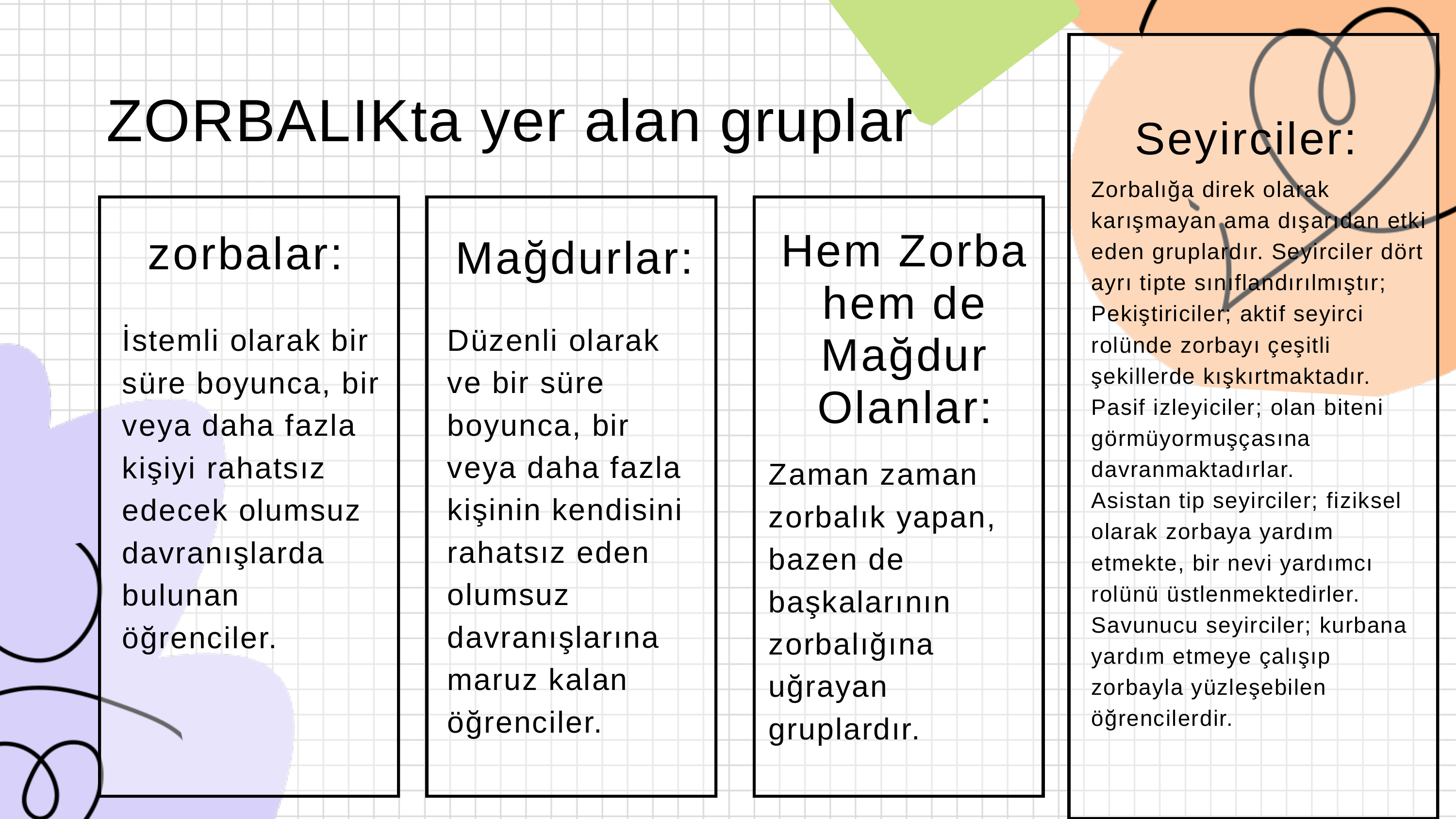

ZORBALIKta yer alan gruplar
Seyirciler:
Zorbalığa direk olarak karışmayan ama dışarıdan etki eden gruplardır. Seyirciler dört ayrı tipte sınıflandırılmıştır;
Pekiştiriciler; aktif seyirci rolünde zorbayı çeşitli şekillerde kışkırtmaktadır.
Pasif izleyiciler; olan biteni görmüyormuşçasına davranmaktadırlar.
Asistan tip seyirciler; fiziksel olarak zorbaya yardım etmekte, bir nevi yardımcı rolünü üstlenmektedirler.
Savunucu seyirciler; kurbana yardım etmeye çalışıp zorbayla yüzleşebilen öğrencilerdir.

zorbalar:
Mağdurlar:
Hem Zorba hem de Mağdur Olanlar:
Düzenli olarak ve bir süre boyunca, bir veya daha fazla kişinin kendisini rahatsız eden olumsuz davranışlarına maruz kalan öğrenciler.
İstemli olarak bir süre boyunca, bir veya daha fazla kişiyi rahatsız edecek olumsuz davranışlarda bulunan öğrenciler.

Zaman zaman zorbalık yapan, bazen de başkalarının zorbalığına uğrayan gruplardır.